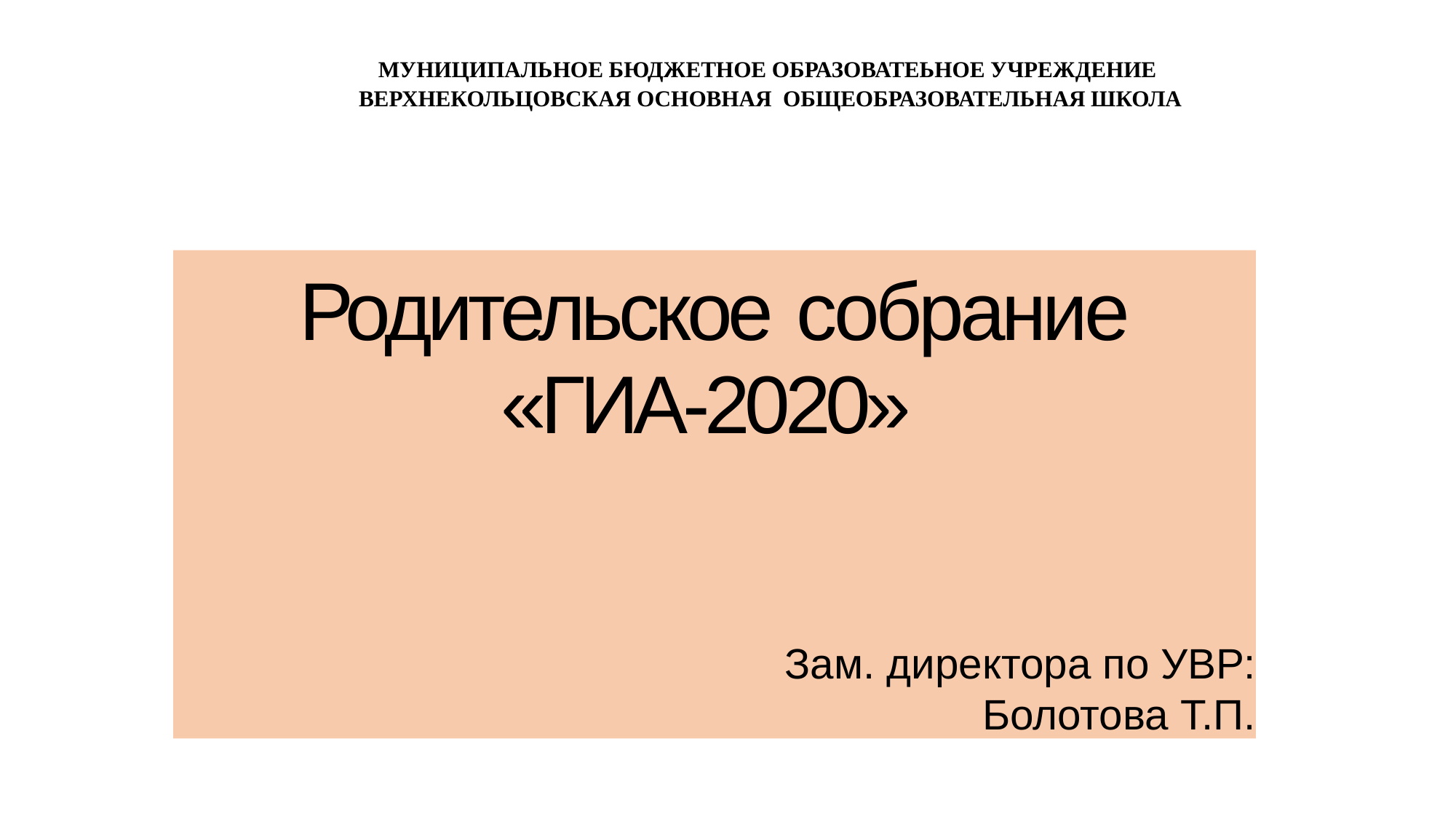

МУНИЦИПАЛЬНОЕ БЮДЖЕТНОЕ ОБРАЗОВАТЕЬНОЕ УЧРЕЖДЕНИЕ
ВЕРХНЕКОЛЬЦОВСКАЯ ОСНОВНАЯ  ОБЩЕОБРАЗОВАТЕЛЬНАЯ ШКОЛА
Родительское собрание
«ГИА-2020»

Зам. директора по УВР:
Болотова Т.П.